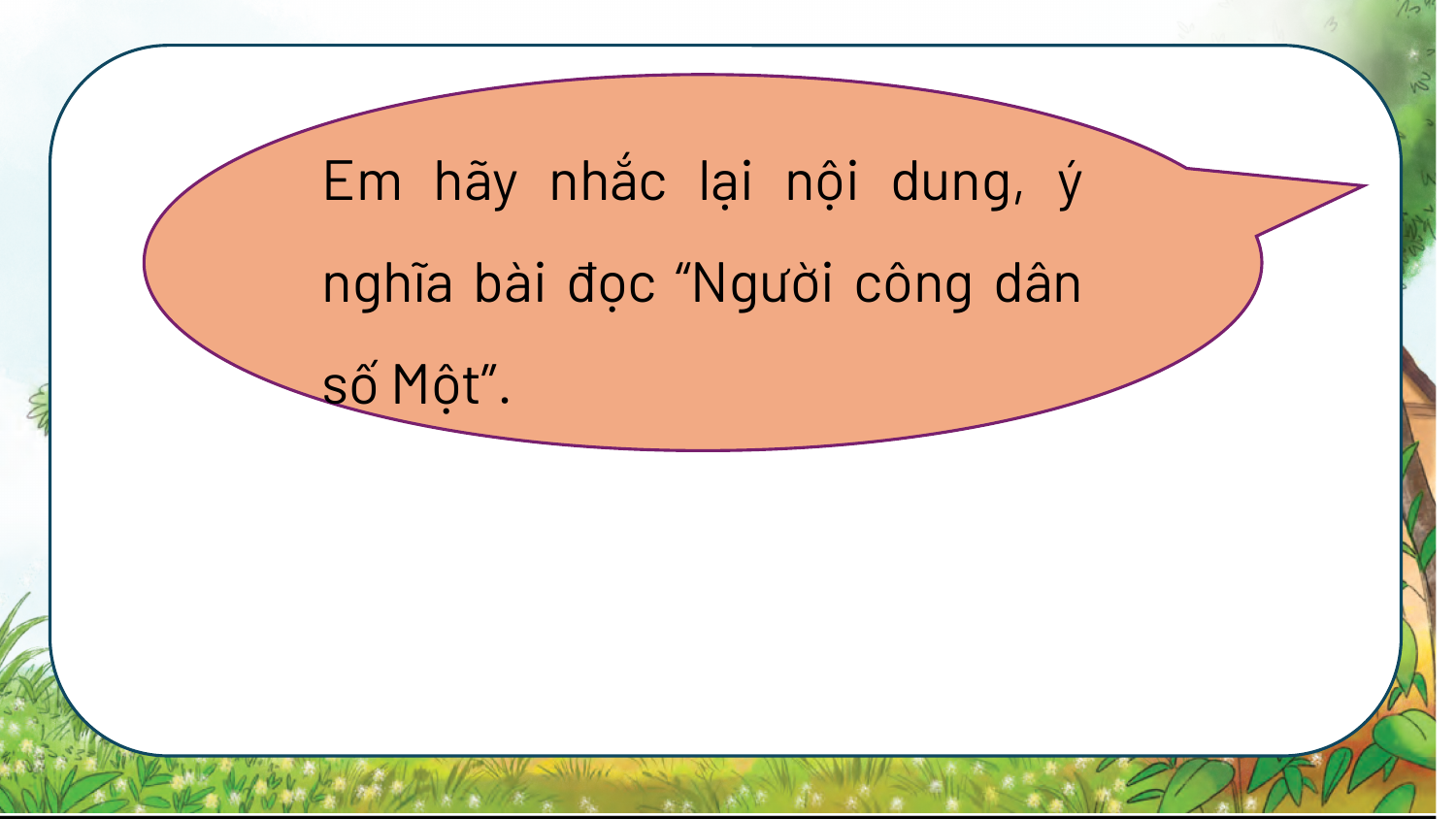

Em hãy nhắc lại nội dung, ý nghĩa bài đọc “Người công dân số Một”.